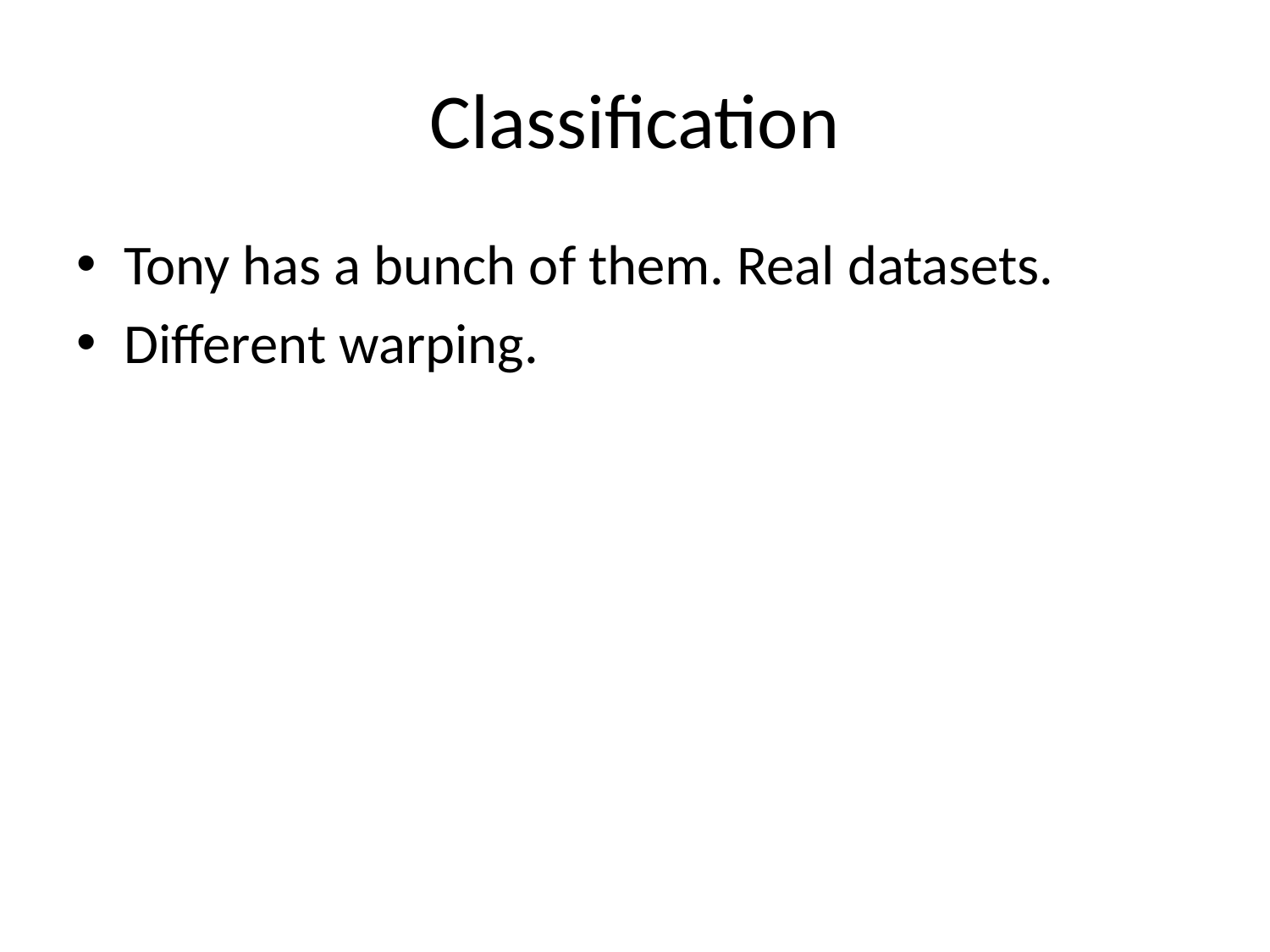

# Classification
Tony has a bunch of them. Real datasets.
Different warping.